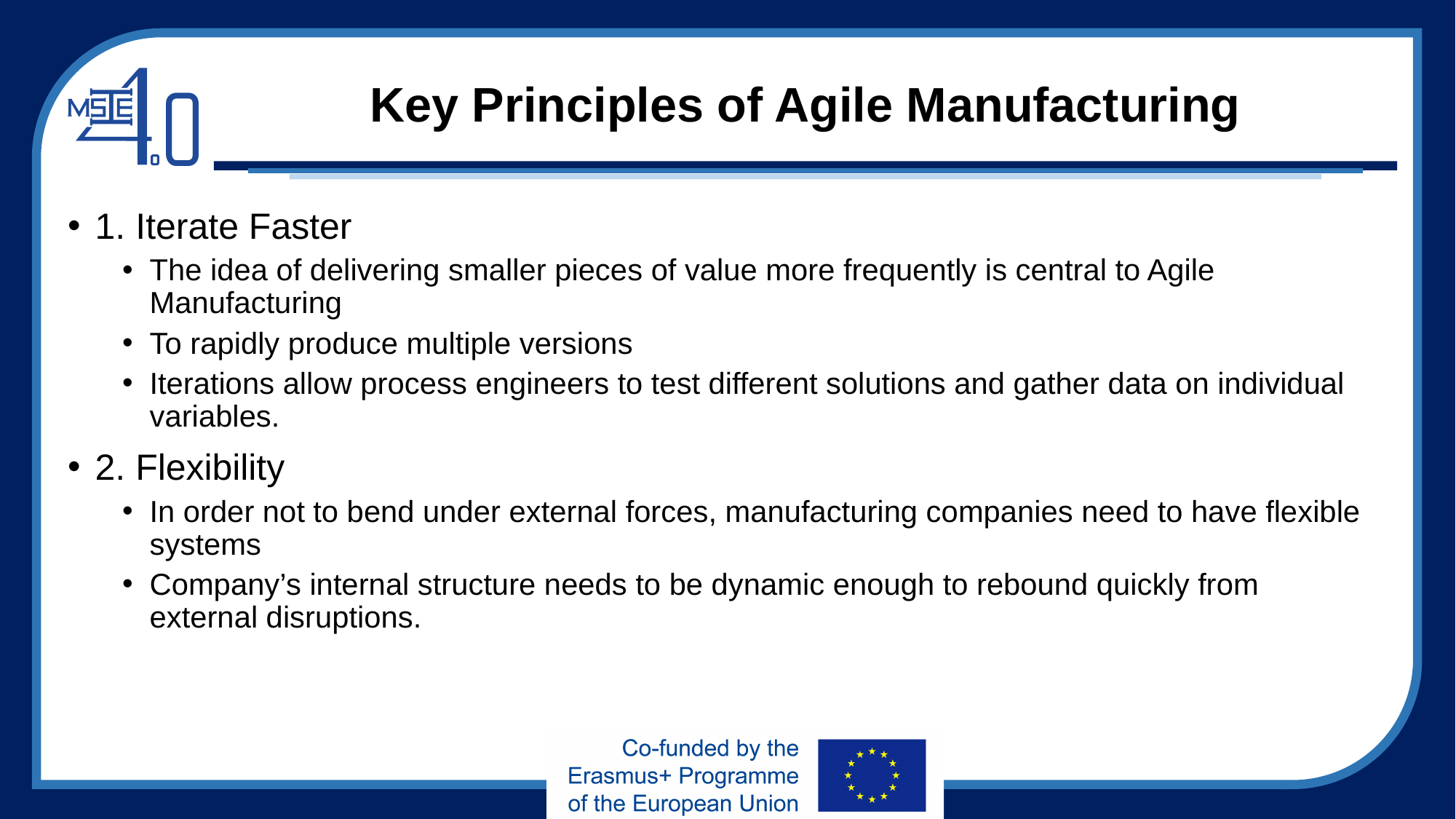

# Key Principles of Agile Manufacturing
1. Iterate Faster
The idea of delivering smaller pieces of value more frequently is central to Agile Manufacturing
To rapidly produce multiple versions
Iterations allow process engineers to test different solutions and gather data on individual variables.
2. Flexibility
In order not to bend under external forces, manufacturing companies need to have flexible systems
Company’s internal structure needs to be dynamic enough to rebound quickly from external disruptions.